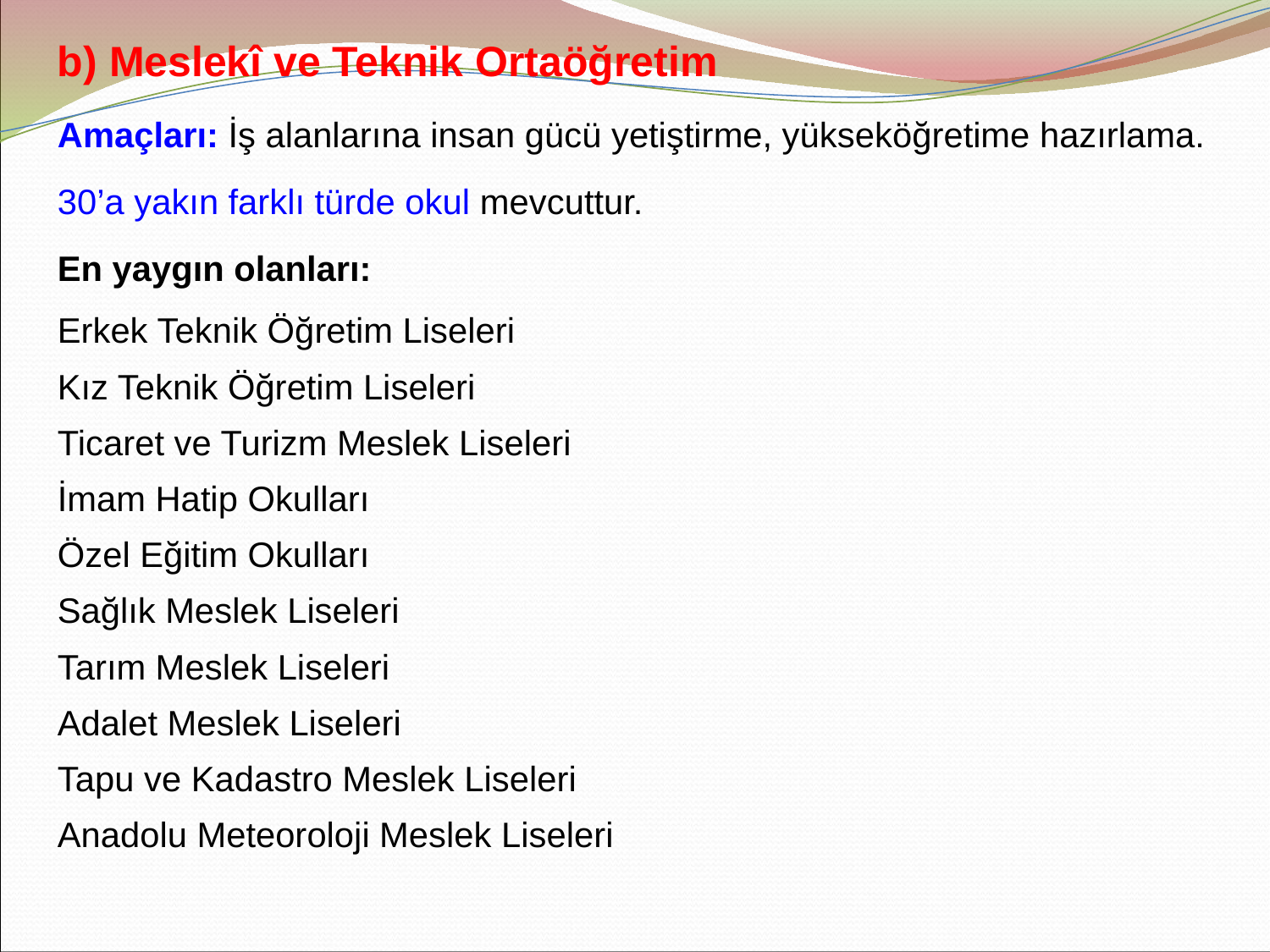

b) Meslekî ve Teknik Ortaöğretim
Amaçları: İş alanlarına insan gücü yetiştirme, yükseköğretime hazırlama.
30’a yakın farklı türde okul mevcuttur.
En yaygın olanları:
Erkek Teknik Öğretim Liseleri
Kız Teknik Öğretim Liseleri
Ticaret ve Turizm Meslek Liseleri
İmam Hatip Okulları
Özel Eğitim Okulları
Sağlık Meslek Liseleri
Tarım Meslek Liseleri
Adalet Meslek Liseleri
Tapu ve Kadastro Meslek Liseleri
Anadolu Meteoroloji Meslek Liseleri